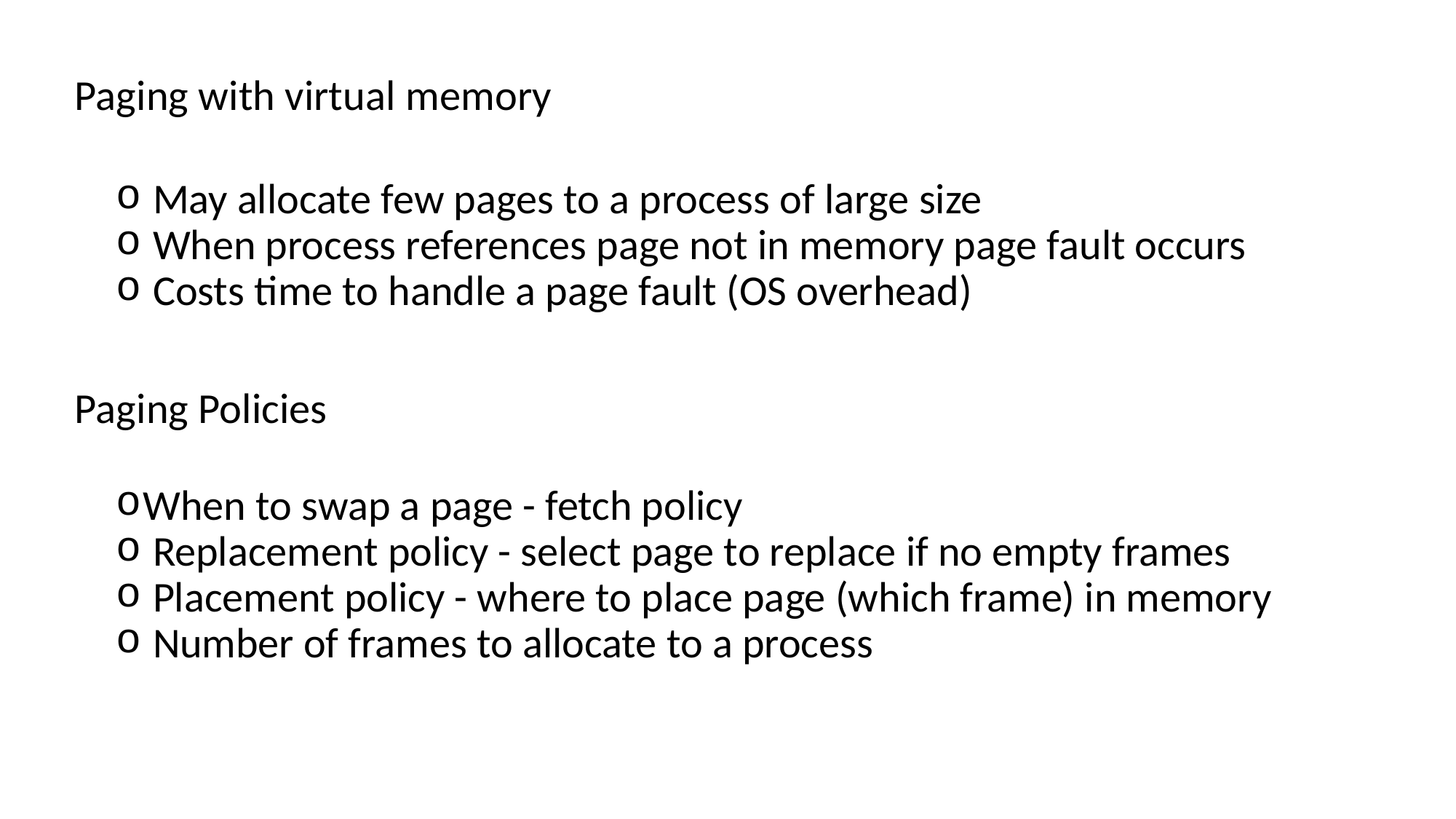

# Paging with virtual memory
 May allocate few pages to a process of large size
 When process references page not in memory page fault occurs
 Costs time to handle a page fault (OS overhead)
Paging Policies
When to swap a page - fetch policy
 Replacement policy - select page to replace if no empty frames
 Placement policy - where to place page (which frame) in memory
 Number of frames to allocate to a process